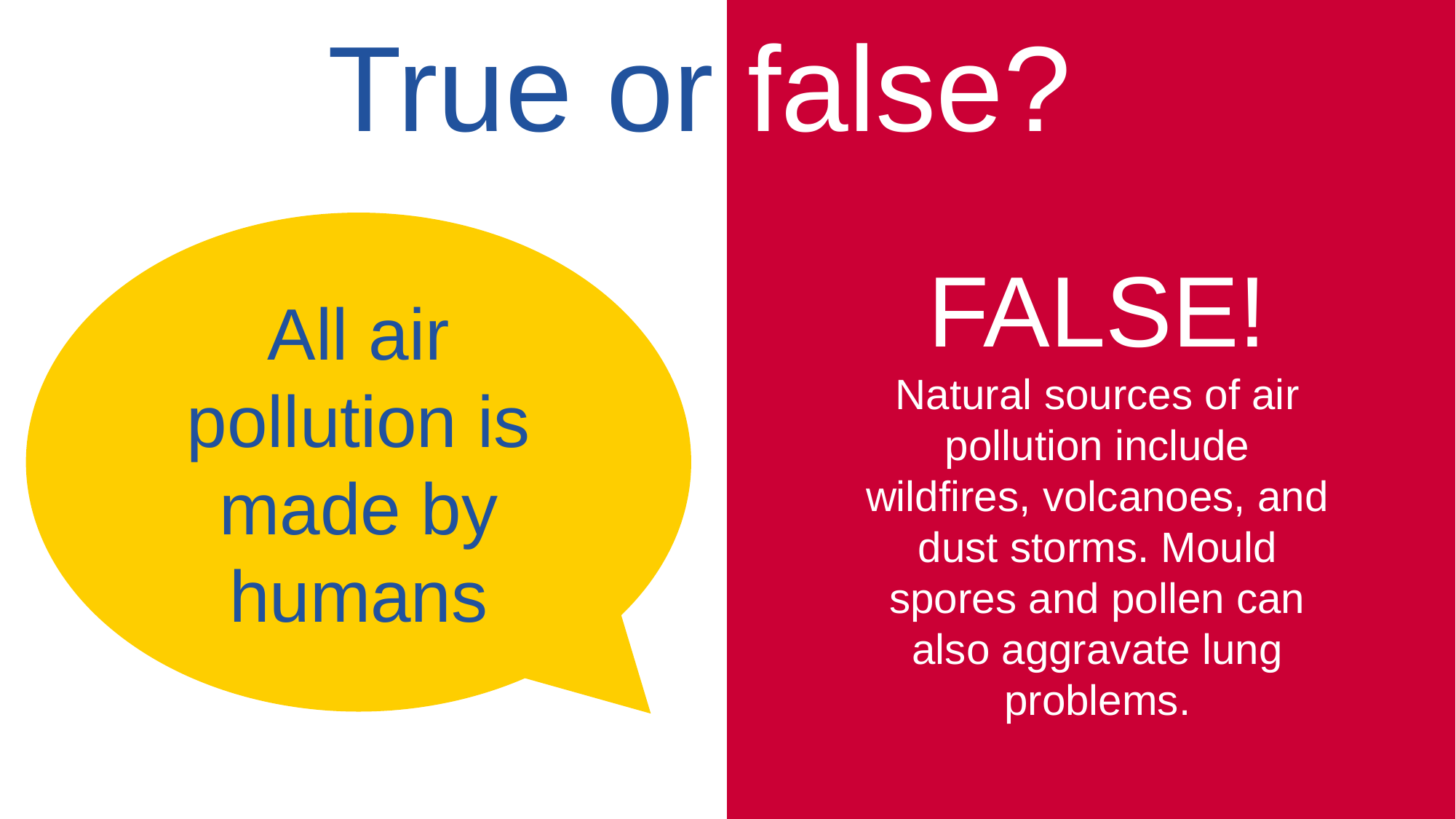

# True or false?
All air pollution is made by humans
FALSE!
Natural sources of air pollution include wildfires, volcanoes, and dust storms. Mould spores and pollen can also aggravate lung problems.